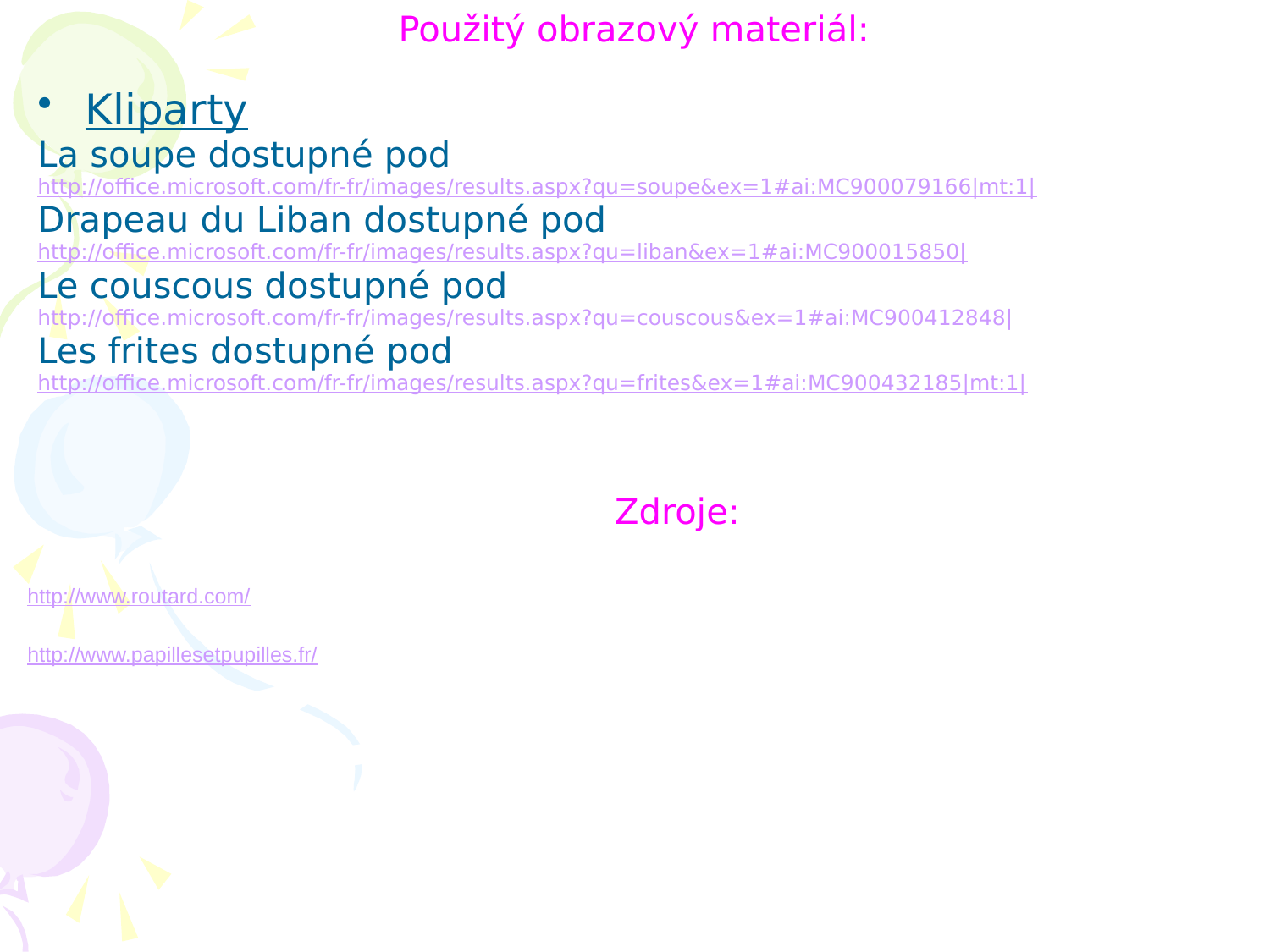

# Použitý obrazový materiál:
Kliparty
La soupe dostupné pod
http://office.microsoft.com/fr-fr/images/results.aspx?qu=soupe&ex=1#ai:MC900079166|mt:1|
Drapeau du Liban dostupné pod
http://office.microsoft.com/fr-fr/images/results.aspx?qu=liban&ex=1#ai:MC900015850|
Le couscous dostupné pod
http://office.microsoft.com/fr-fr/images/results.aspx?qu=couscous&ex=1#ai:MC900412848|
Les frites dostupné pod
http://office.microsoft.com/fr-fr/images/results.aspx?qu=frites&ex=1#ai:MC900432185|mt:1|
Zdroje:
http://www.routard.com/

http://www.papillesetpupilles.fr/